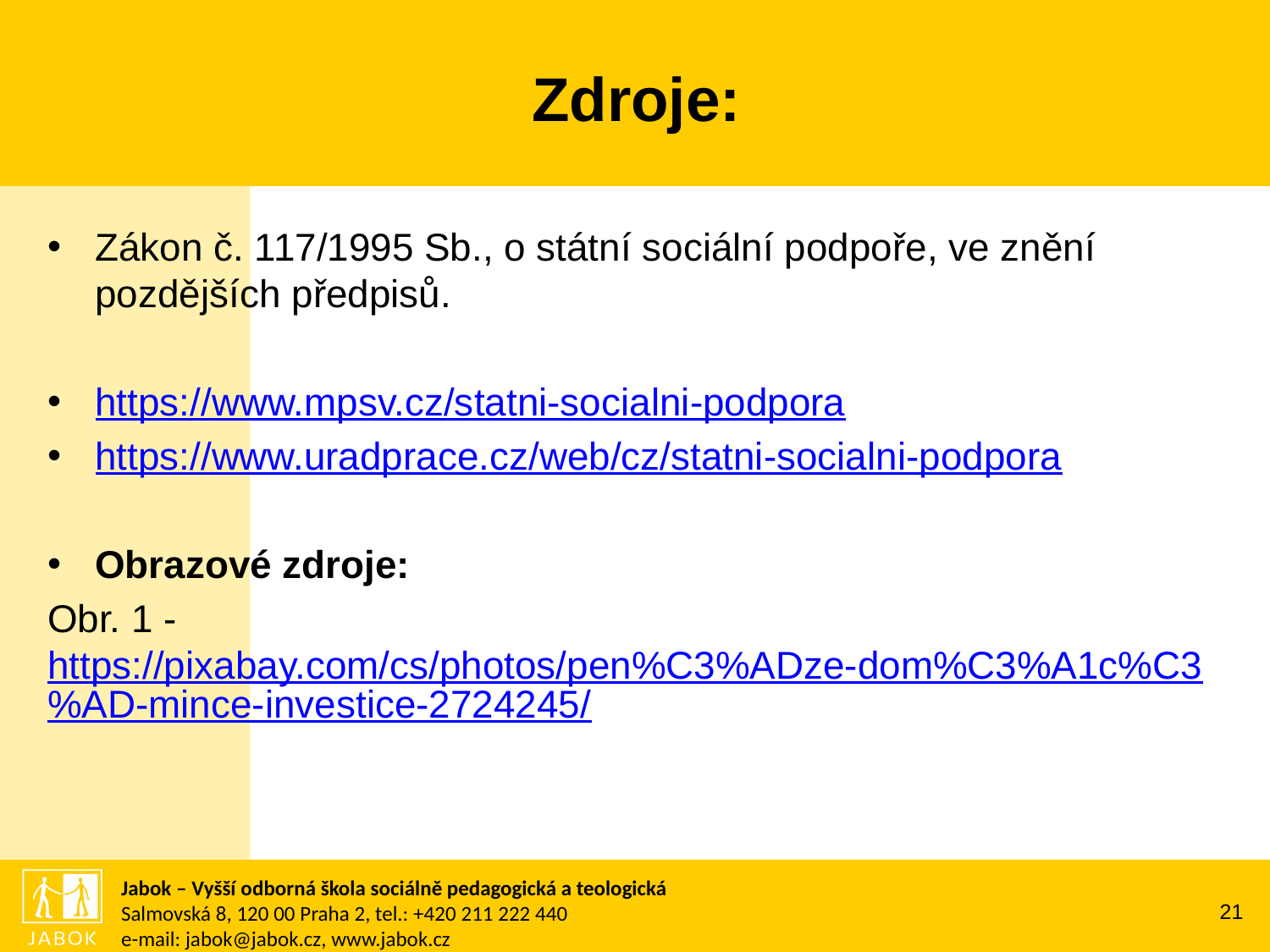

# Zdroje:
Zákon č. 117/1995 Sb., o státní sociální podpoře, ve znění pozdějších předpisů.

https://www.mpsv.cz/statni-socialni-podpora
https://www.uradprace.cz/web/cz/statni-socialni-podpora

Obrazové zdroje:
Obr. 1 - https://pixabay.com/cs/photos/pen%C3%ADze-dom%C3%A1c%C3%AD-mince-investice-2724245/